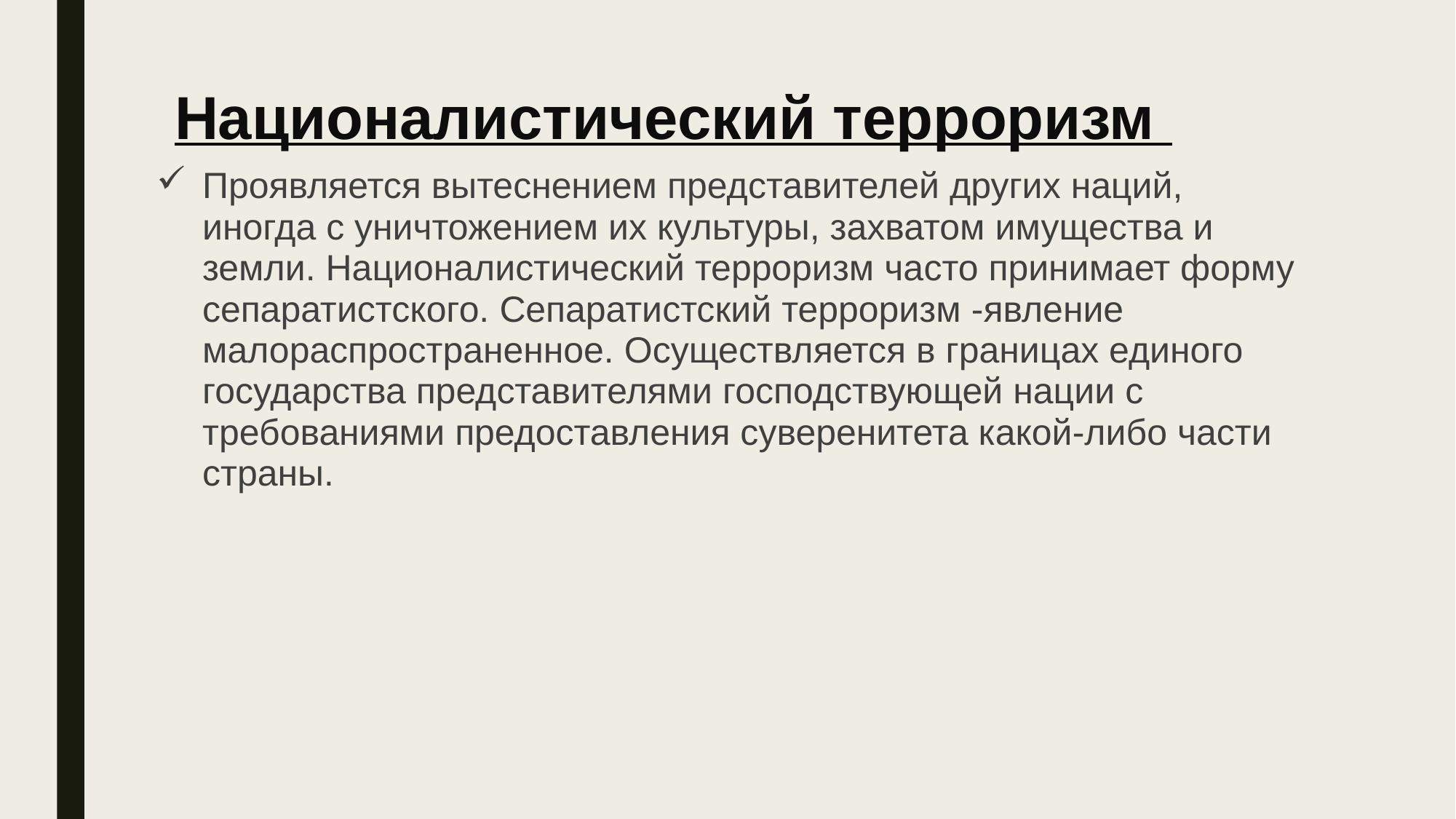

# Националистический терроризм
Проявляется вытеснением пред­ставителей других наций, иногда с уничтожением их культуры, захватом имущества и земли. Националистический терроризм ча­сто принимает форму сепаратистского. Сепаратистский терроризм -явление малораспространенное. Осуществляется в границах единого государства представителями господствующей нации с требованиями предоставления суверенитета какой-либо части страны.